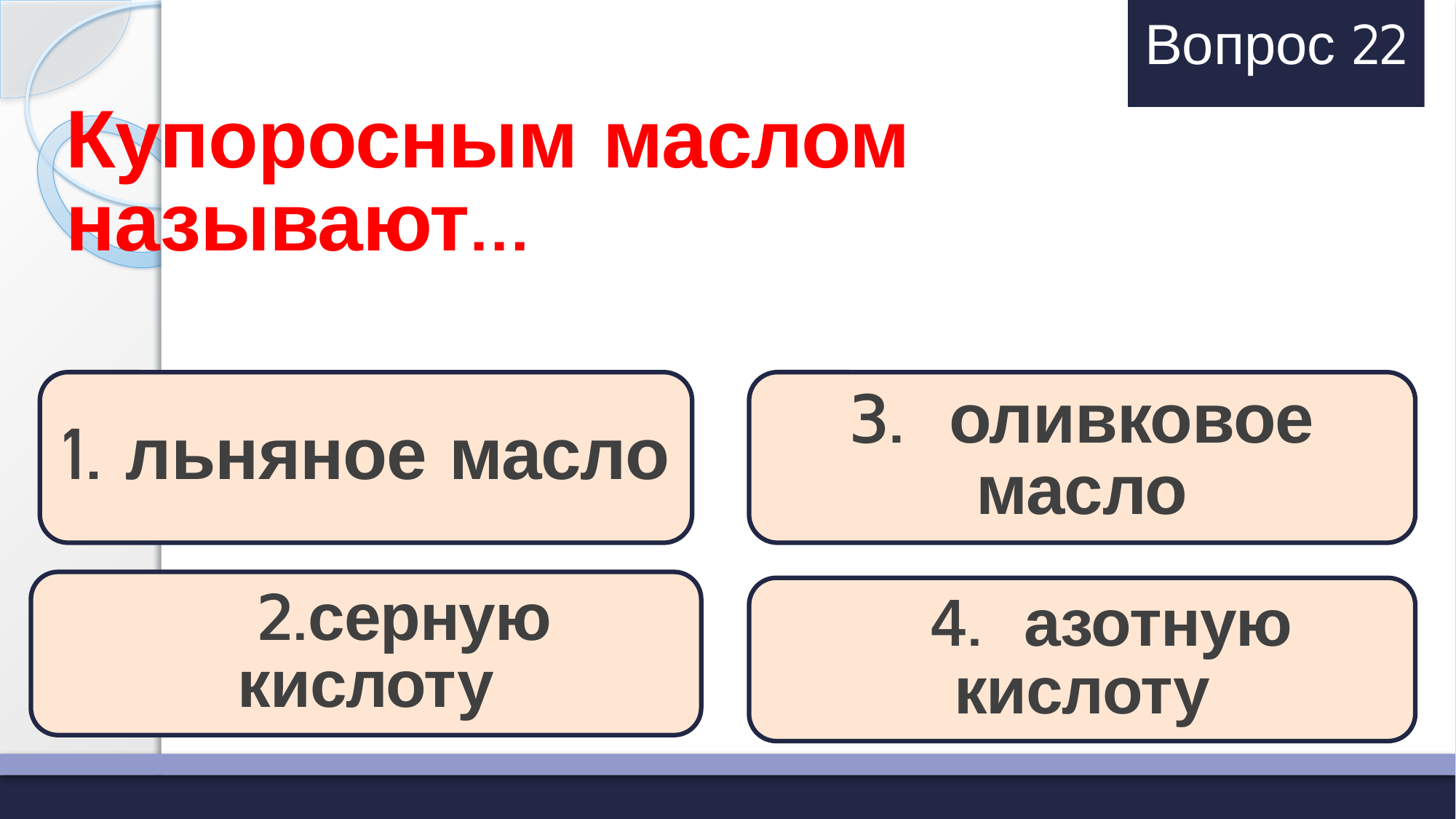

# Вопрос 22
Купоросным маслом называют…
1. льняное масло
3.  оливковое масло
    2.серную кислоту
   4.  азотную кислоту